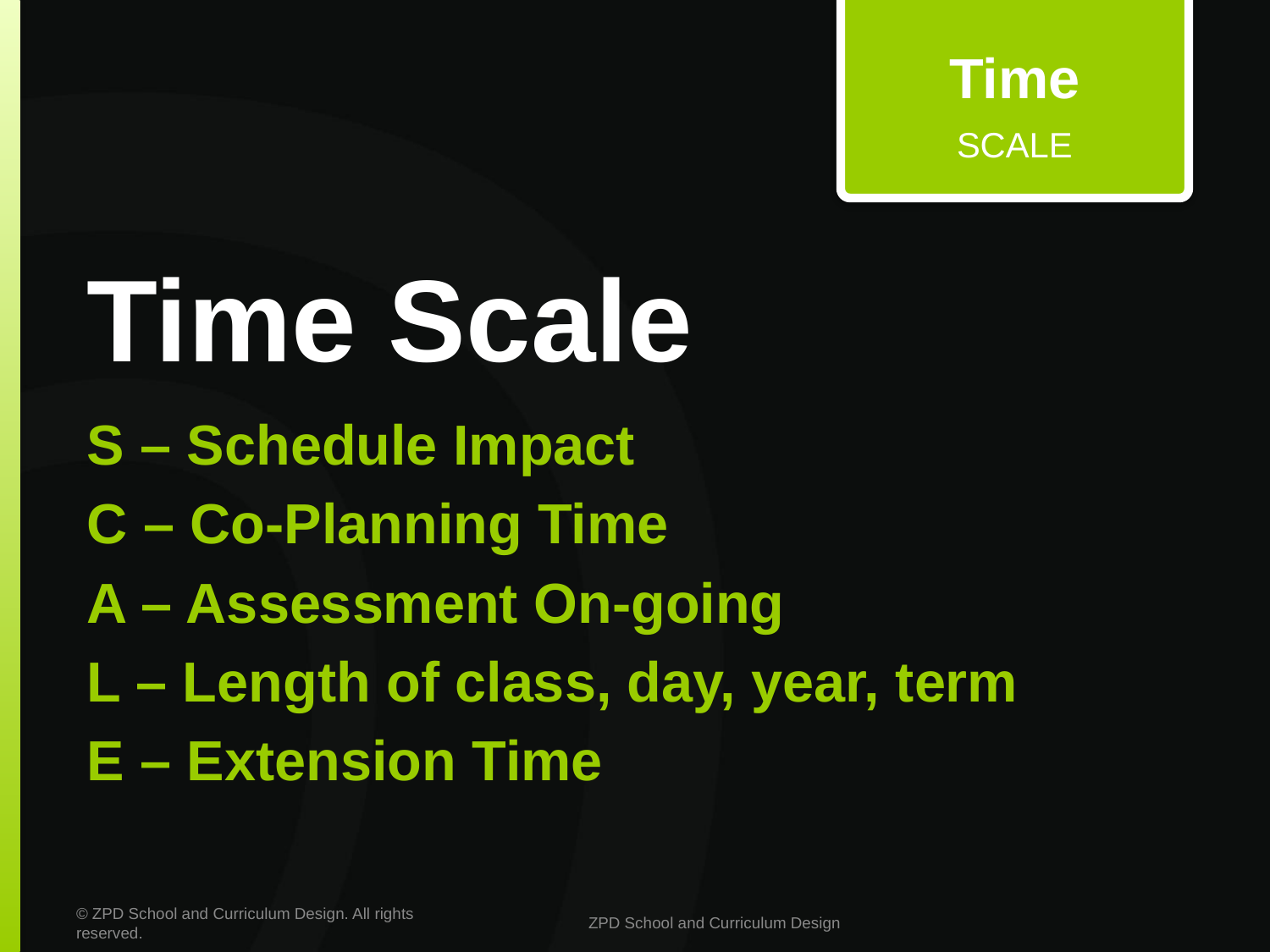

Time
SCALE
# Time Scale
S – Schedule Impact
C – Co-Planning Time
A – Assessment On-going
L – Length of class, day, year, term
E – Extension Time
© ZPD School and Curriculum Design. All rights reserved.
ZPD School and Curriculum Design